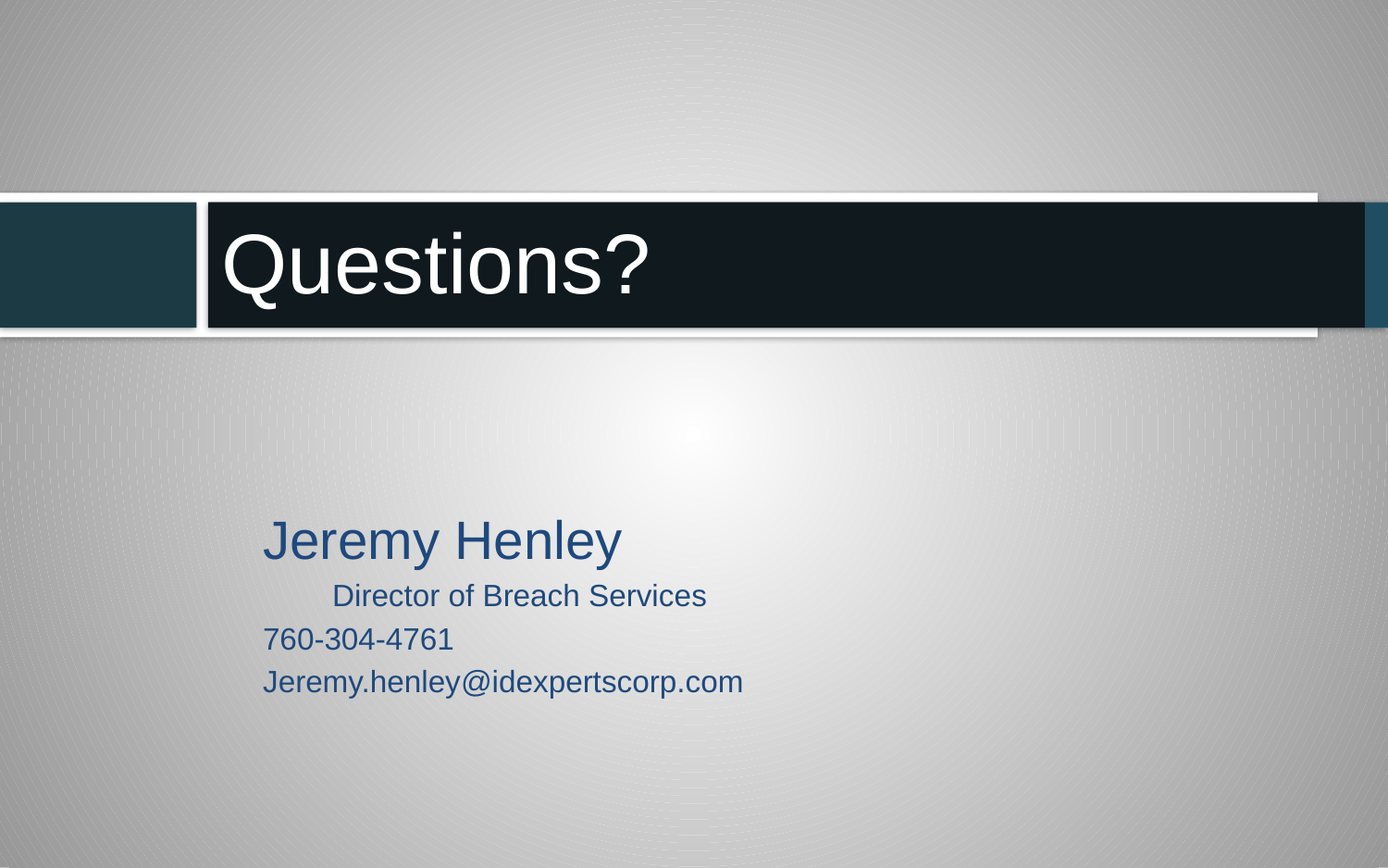

# Questions?

Jeremy Henley
Director of Breach Services
760-304-4761
Jeremy.henley@idexpertscorp.com